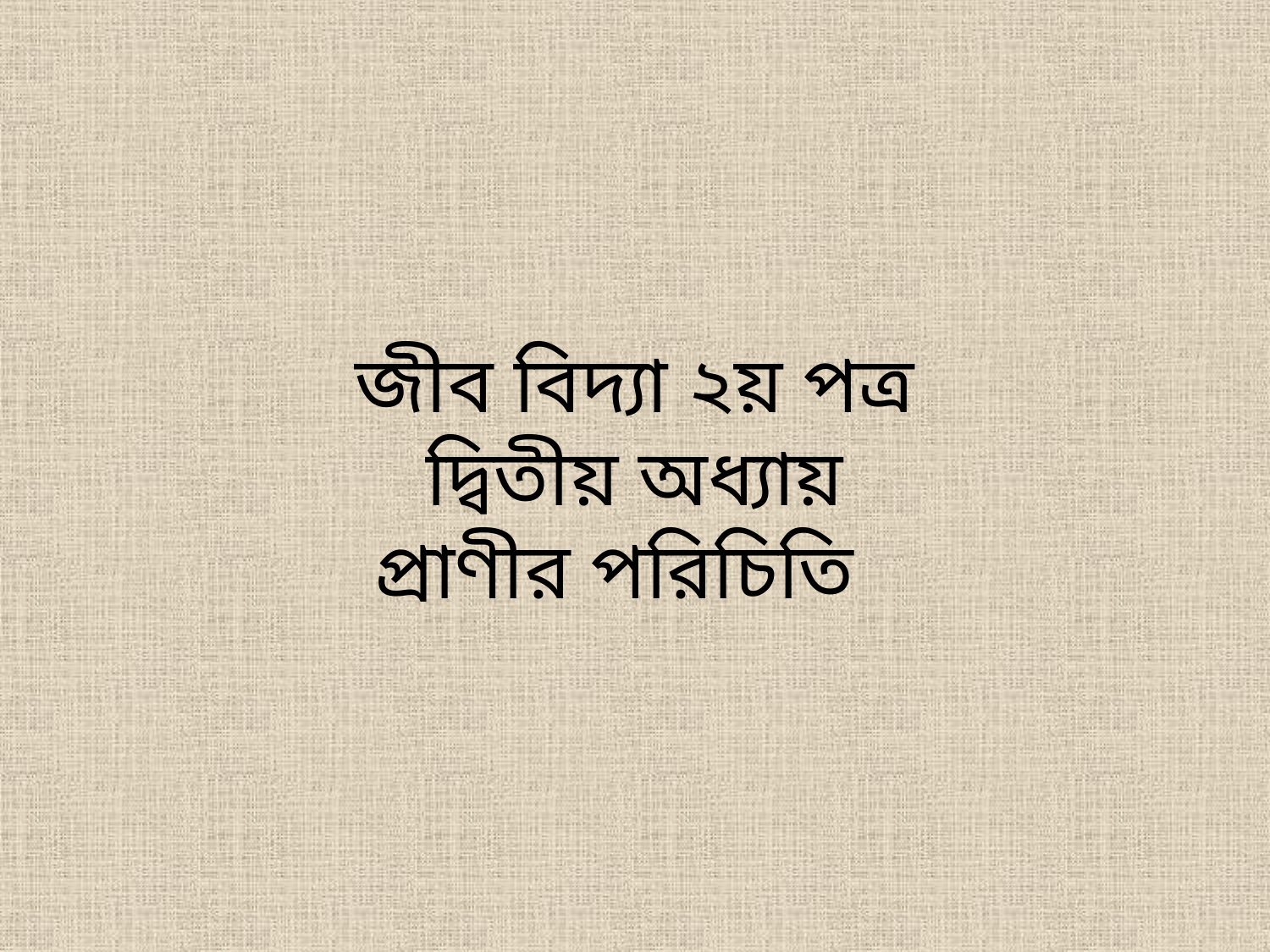

জীব বিদ্যা ২য় পত্র
দ্বিতীয় অধ্যায়
প্রাণীর পরিচিতি